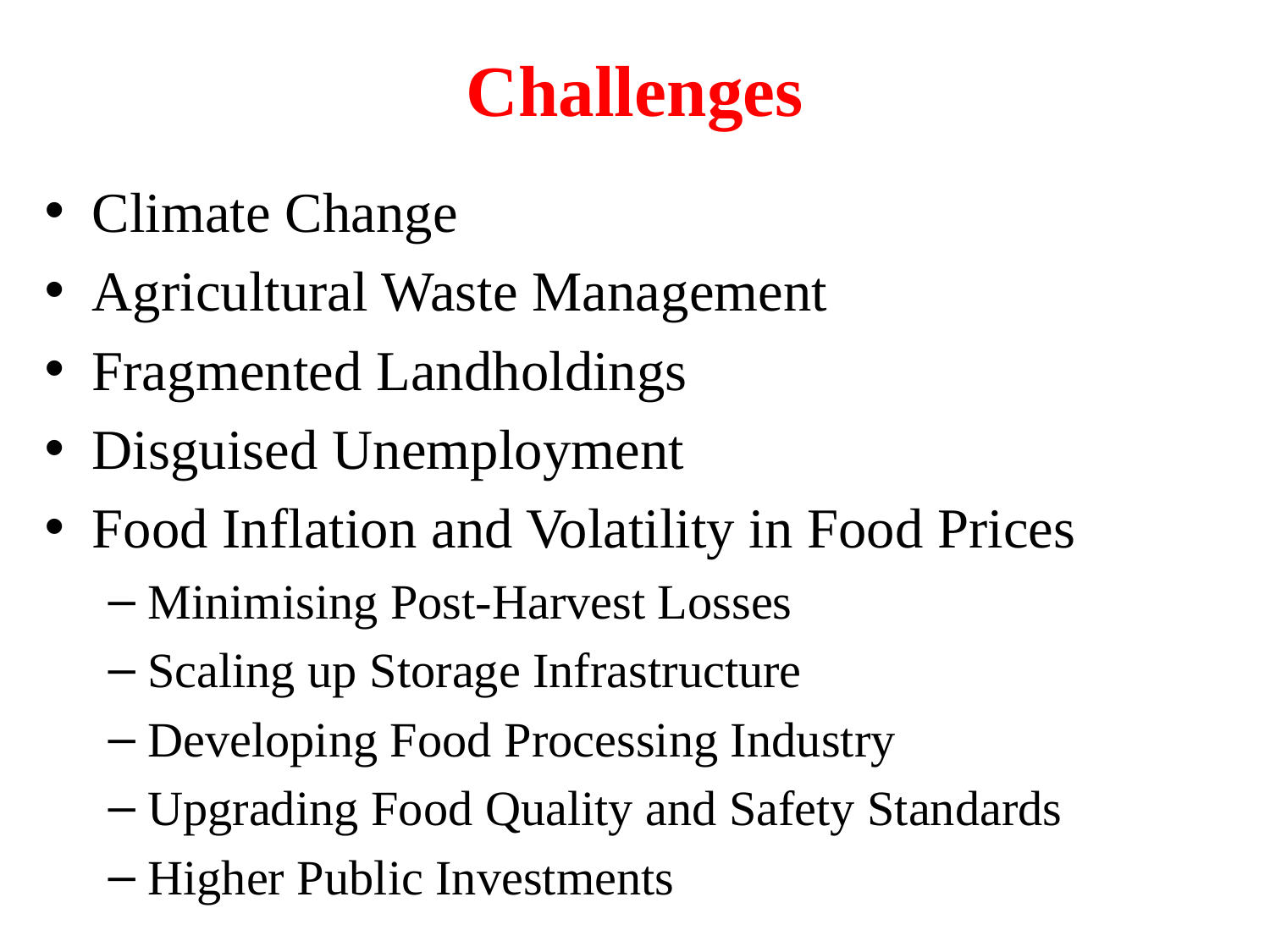

# Challenges
Climate Change
Agricultural Waste Management
Fragmented Landholdings
Disguised Unemployment
Food Inflation and Volatility in Food Prices
Minimising Post-Harvest Losses
Scaling up Storage Infrastructure
Developing Food Processing Industry
Upgrading Food Quality and Safety Standards
Higher Public Investments